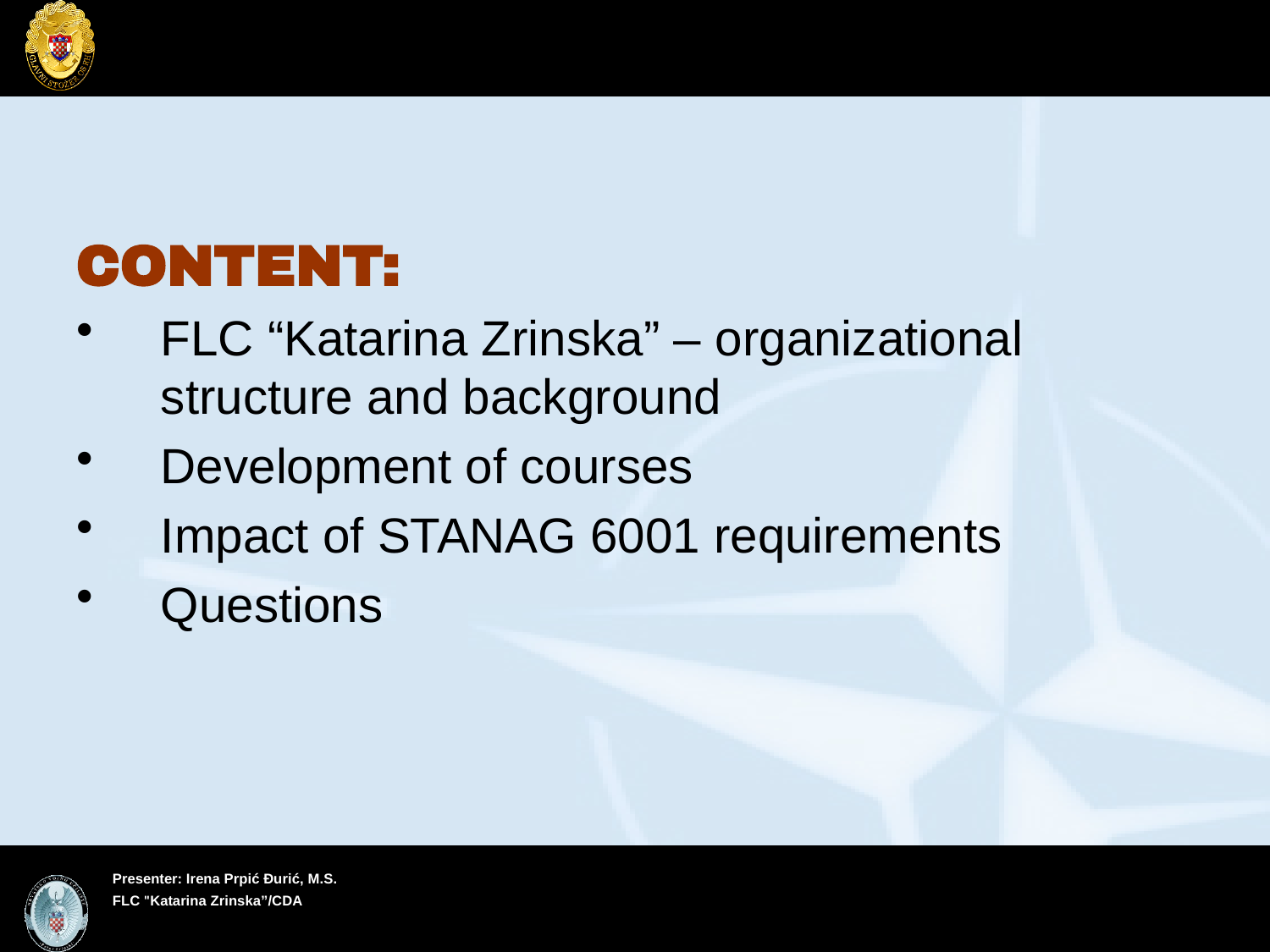

#
CONTENT:
FLC “Katarina Zrinska” – organizational structure and background
Development of courses
Impact of STANAG 6001 requirements
Questions